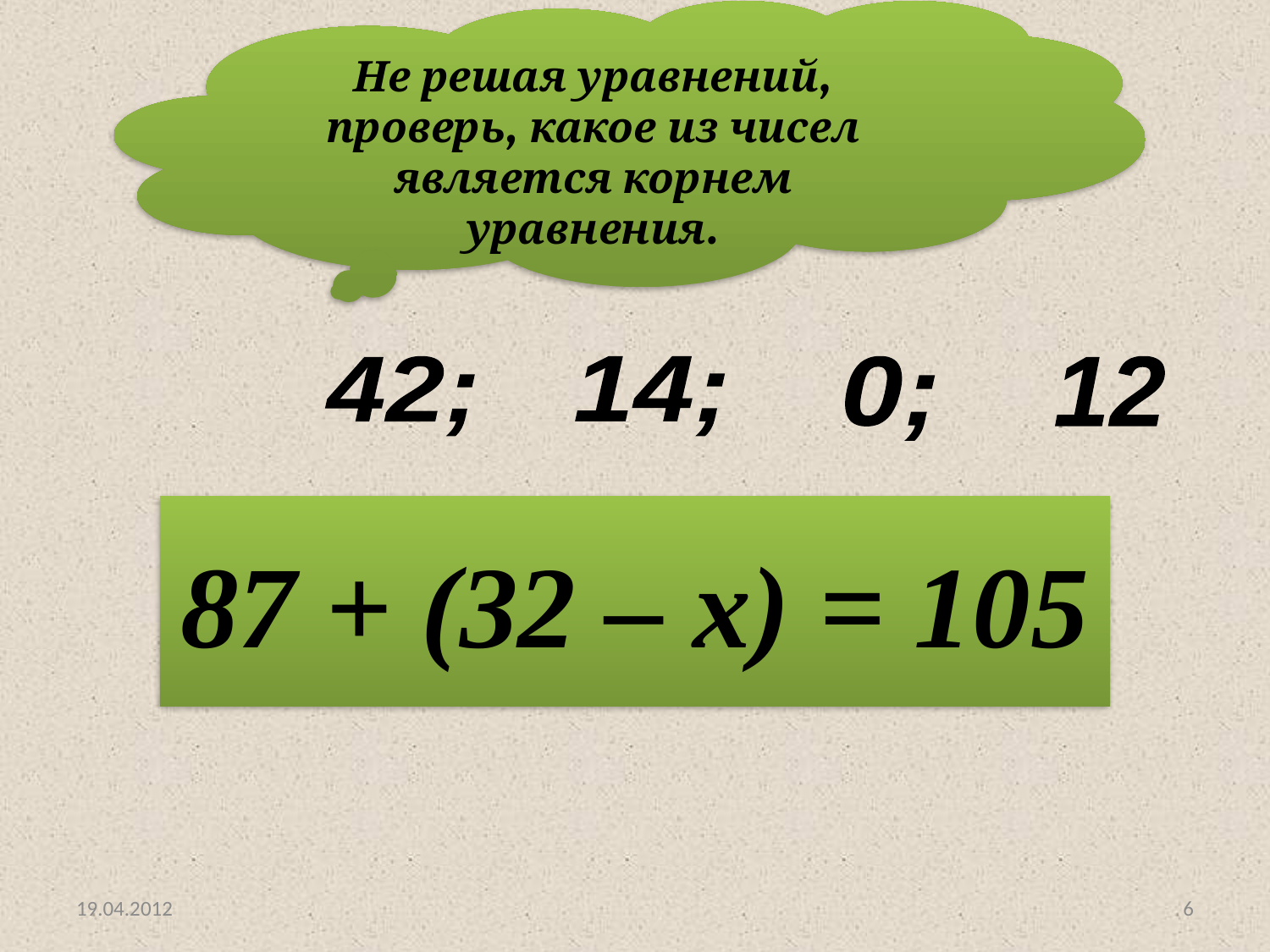

Не решая уравнений, проверь, какое из чисел является корнем уравнения.

42;
14;
0;
12
87 + (32 – х) = 105
19.04.2012
6